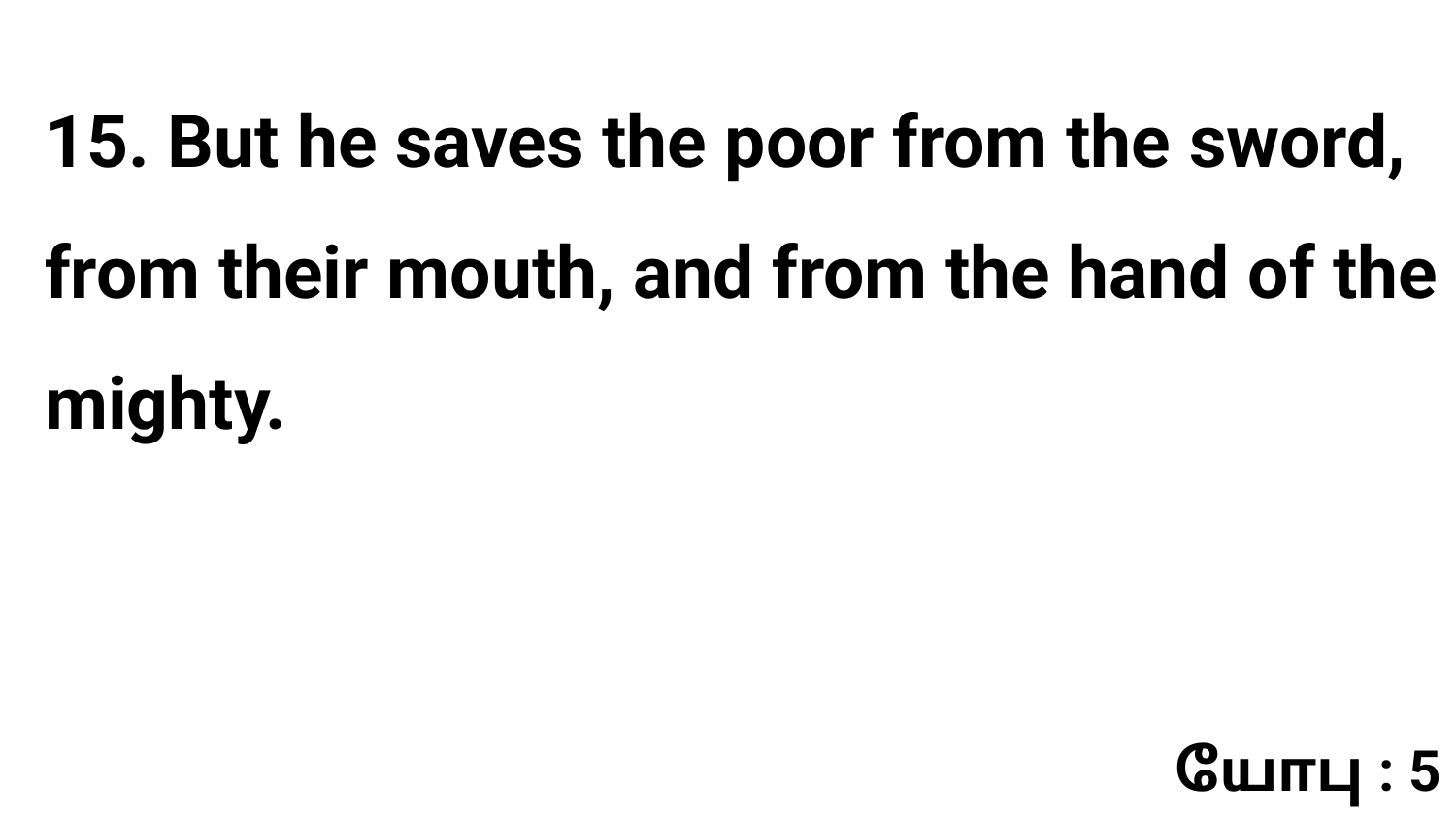

15. But he saves the poor from the sword, from their mouth, and from the hand of the mighty.
யோபு : 5